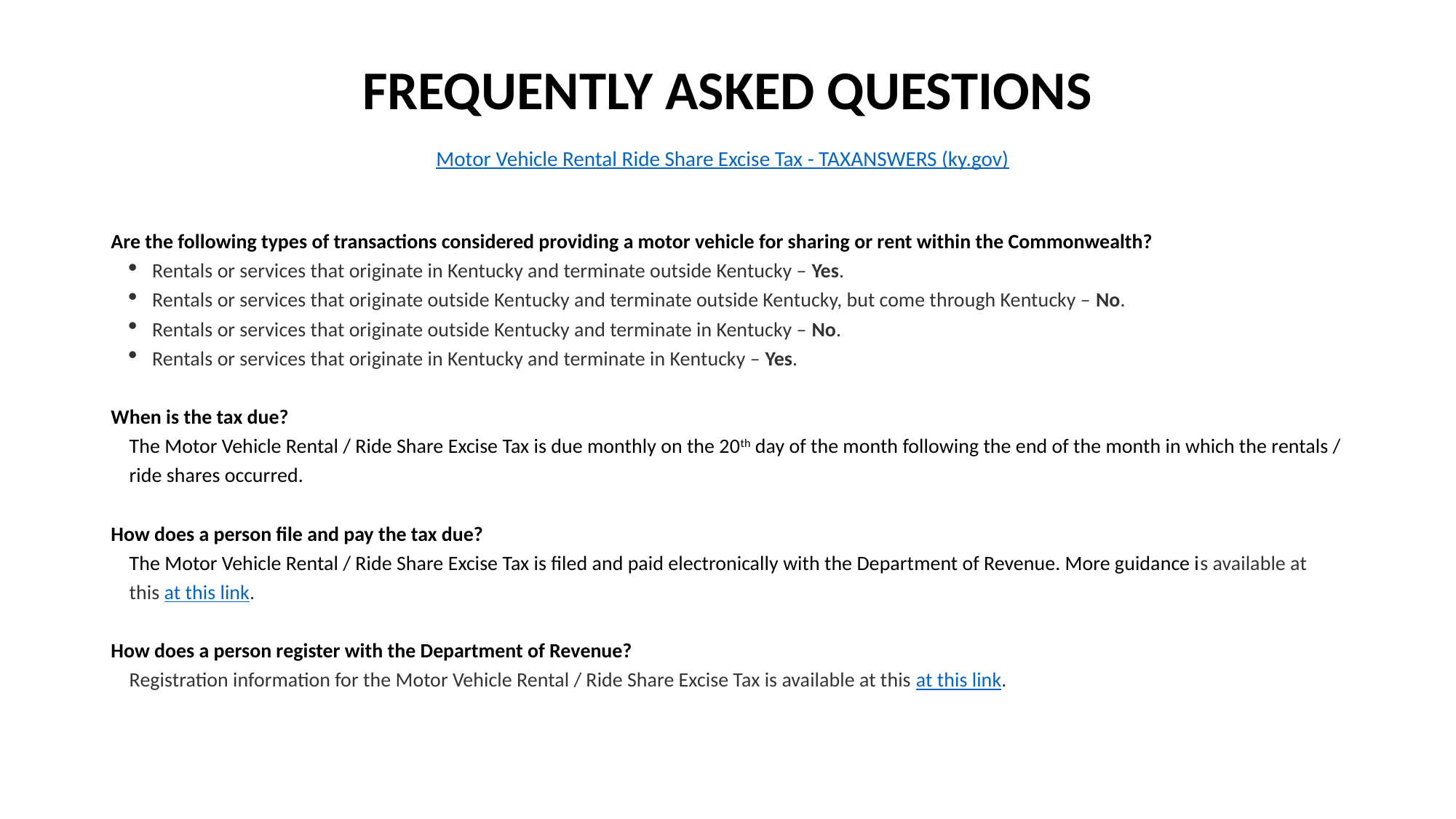

# FREQUENTLY ASKED QUESTIONS
Motor Vehicle Rental Ride Share Excise Tax - TAXANSWERS (ky.gov)
Are the following types of transactions considered providing a motor vehicle for sharing or rent within the Commonwealth?
 Rentals or services that originate in Kentucky and terminate outside Kentucky – Yes.
 Rentals or services that originate outside Kentucky and terminate outside Kentucky, but come through Kentucky – No.
 Rentals or services that originate outside Kentucky and terminate in Kentucky – No.
 Rentals or services that originate in Kentucky and terminate in Kentucky – Yes.

When is the tax due?
	The Motor Vehicle Rental / Ride Share Excise Tax is due monthly on the 20th day of the month following the end of the month in which the rentals / ride shares occurred.

How does a person file and pay the tax due?
	The Motor Vehicle Rental / Ride Share Excise Tax is filed and paid electronically with the Department of Revenue. More guidance is available at this at this link.

How does a person register with the Department of Revenue?
Registration information for the Motor Vehicle Rental / Ride Share Excise Tax is available at this at this link.